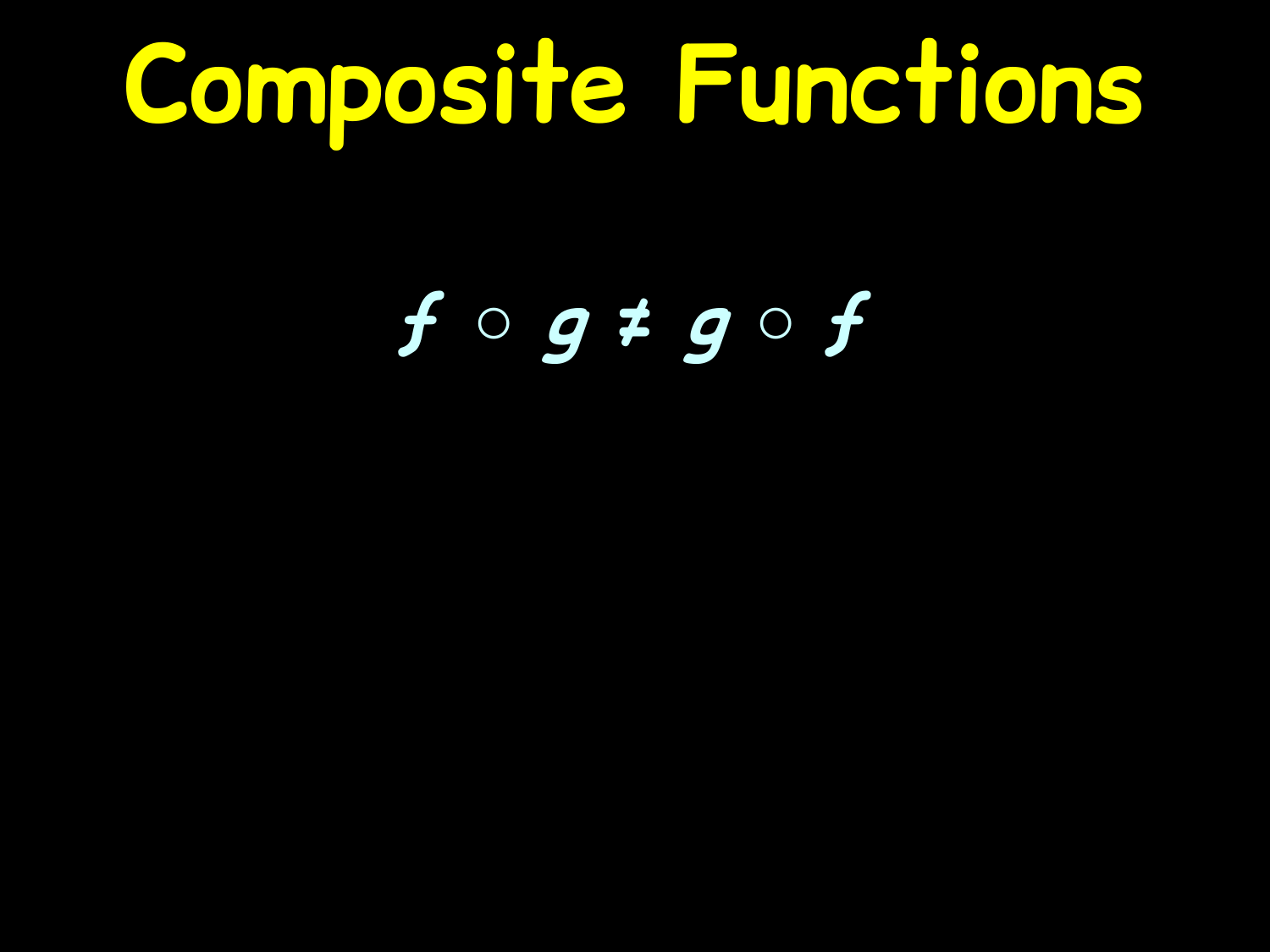

# Composite Functions

ƒ ○ g ≠ g ○ ƒ